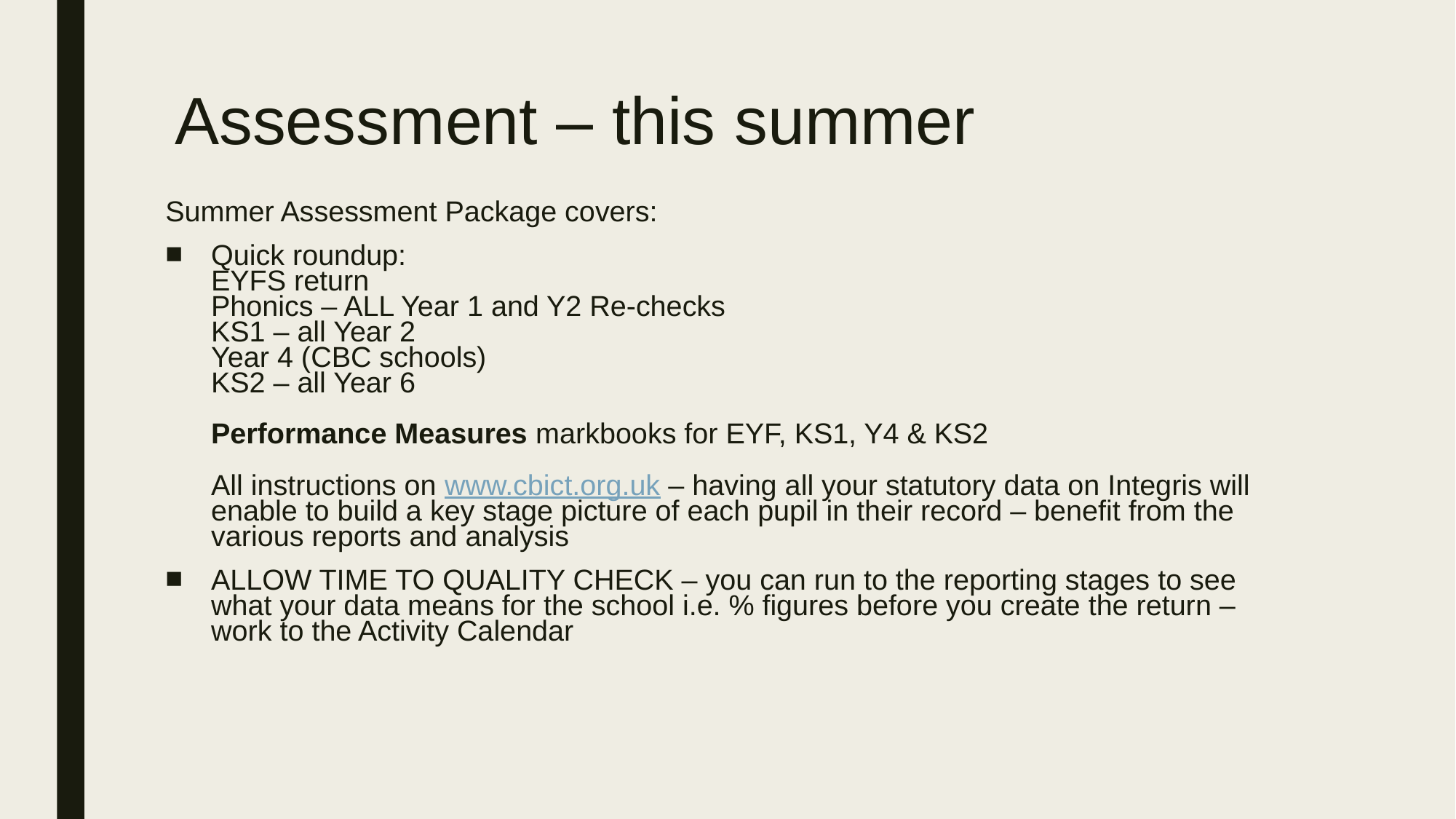

# Assessment – this summer
Summer Assessment Package covers:
Quick roundup:
EYFS return
Phonics – ALL Year 1 and Y2 Re-checks
KS1 – all Year 2
Year 4 (CBC schools)
KS2 – all Year 6
Performance Measures markbooks for EYF, KS1, Y4 & KS2
All instructions on www.cbict.org.uk – having all your statutory data on Integris will enable to build a key stage picture of each pupil in their record – benefit from the various reports and analysis
ALLOW TIME TO QUALITY CHECK – you can run to the reporting stages to see what your data means for the school i.e. % figures before you create the return – work to the Activity Calendar